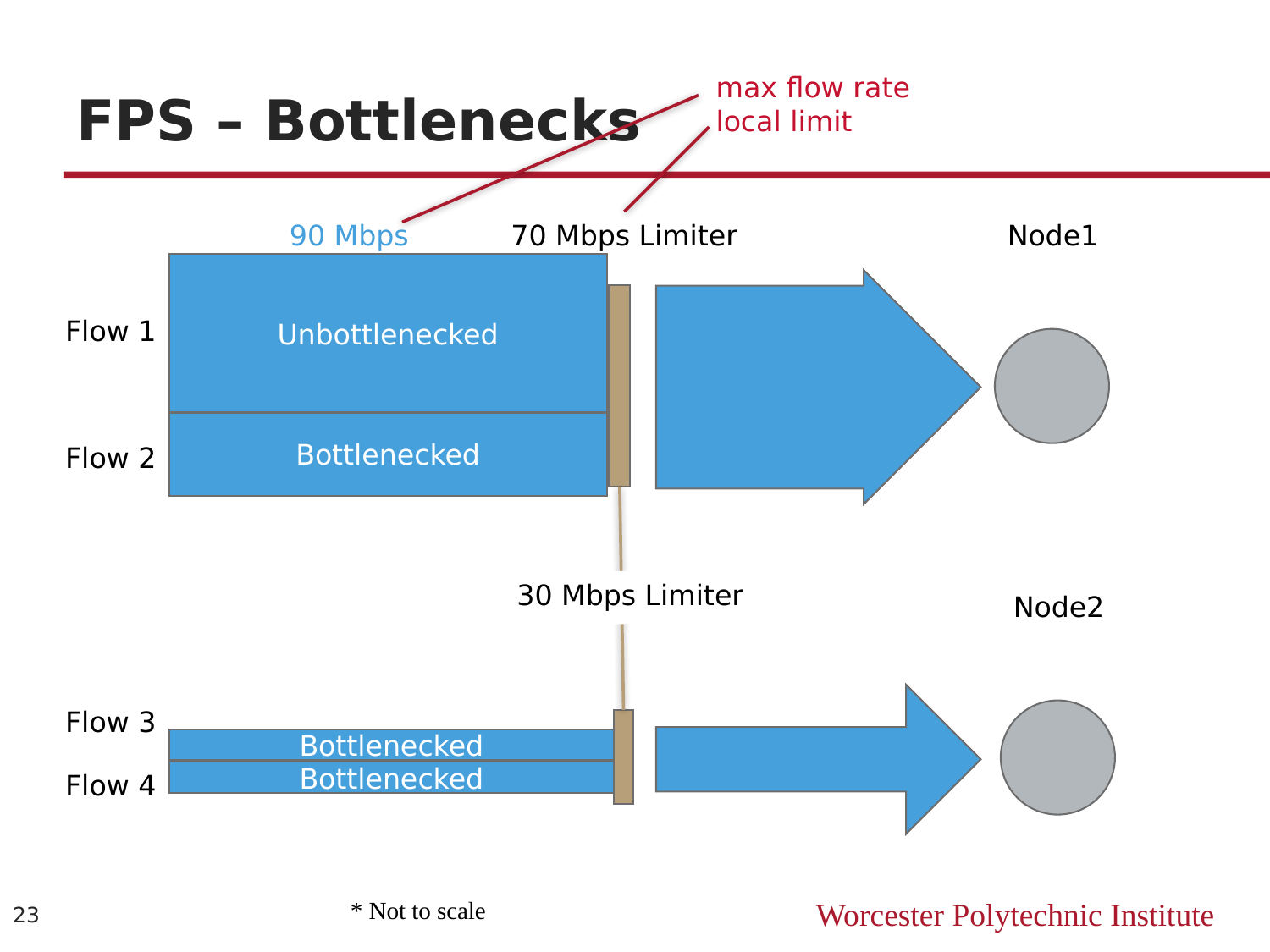

# FPS – Bottlenecks
max flow rate
local limit
90 Mbps
70 Mbps Limiter
Node1
Unbottlenecked

Flow 1

Bottlenecked
Flow 2
30 Mbps Limiter
Node2

Flow 3

Bottlenecked
Flow 4
Bottlenecked
23
* Not to scale